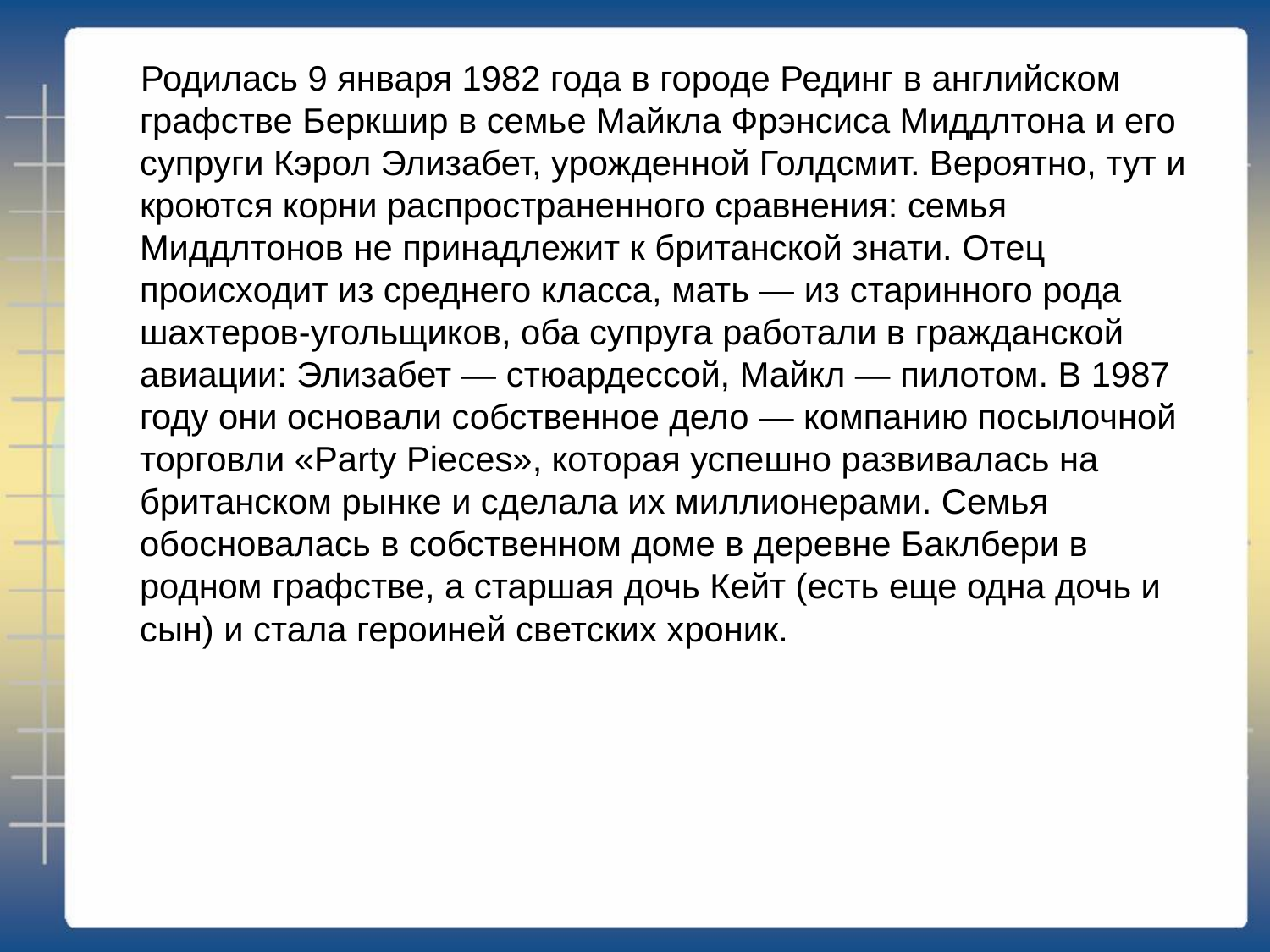

Родилась 9 января 1982 года в городе Рединг в английском графстве Беркшир в семье Майкла Фрэнсиса Миддлтона и его супруги Кэрол Элизабет, урожденной Голдсмит. Вероятно, тут и кроются корни распространенного сравнения: семья Миддлтонов не принадлежит к британской знати. Отец происходит из среднего класса, мать — из старинного рода шахтеров-угольщиков, оба супруга работали в гражданской авиации: Элизабет — стюардессой, Майкл — пилотом. В 1987 году они основали собственное дело — компанию посылочной торговли «Party Pieces», которая успешно развивалась на британском рынке и сделала их миллионерами. Семья обосновалась в собственном доме в деревне Баклбери в родном графстве, а старшая дочь Кейт (есть еще одна дочь и сын) и стала героиней светских хроник.